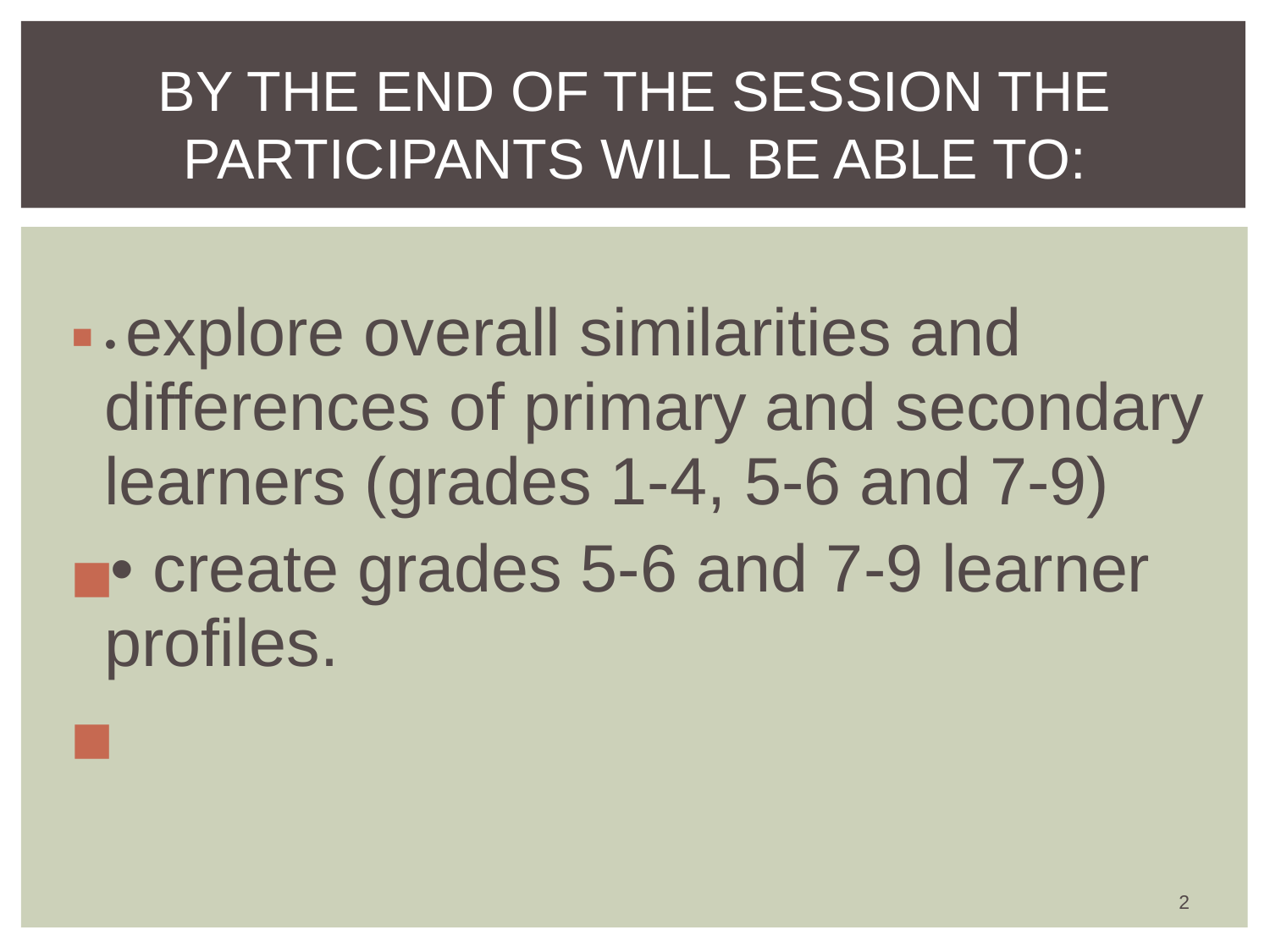

# BY THE END OF THE SESSION THE PARTICIPANTS WILL BE ABLE TO:

• explore overall similarities and differences of primary and secondary learners (grades 1-4, 5-6 and 7-9)
• create grades 5-6 and 7-9 learner profiles.

2